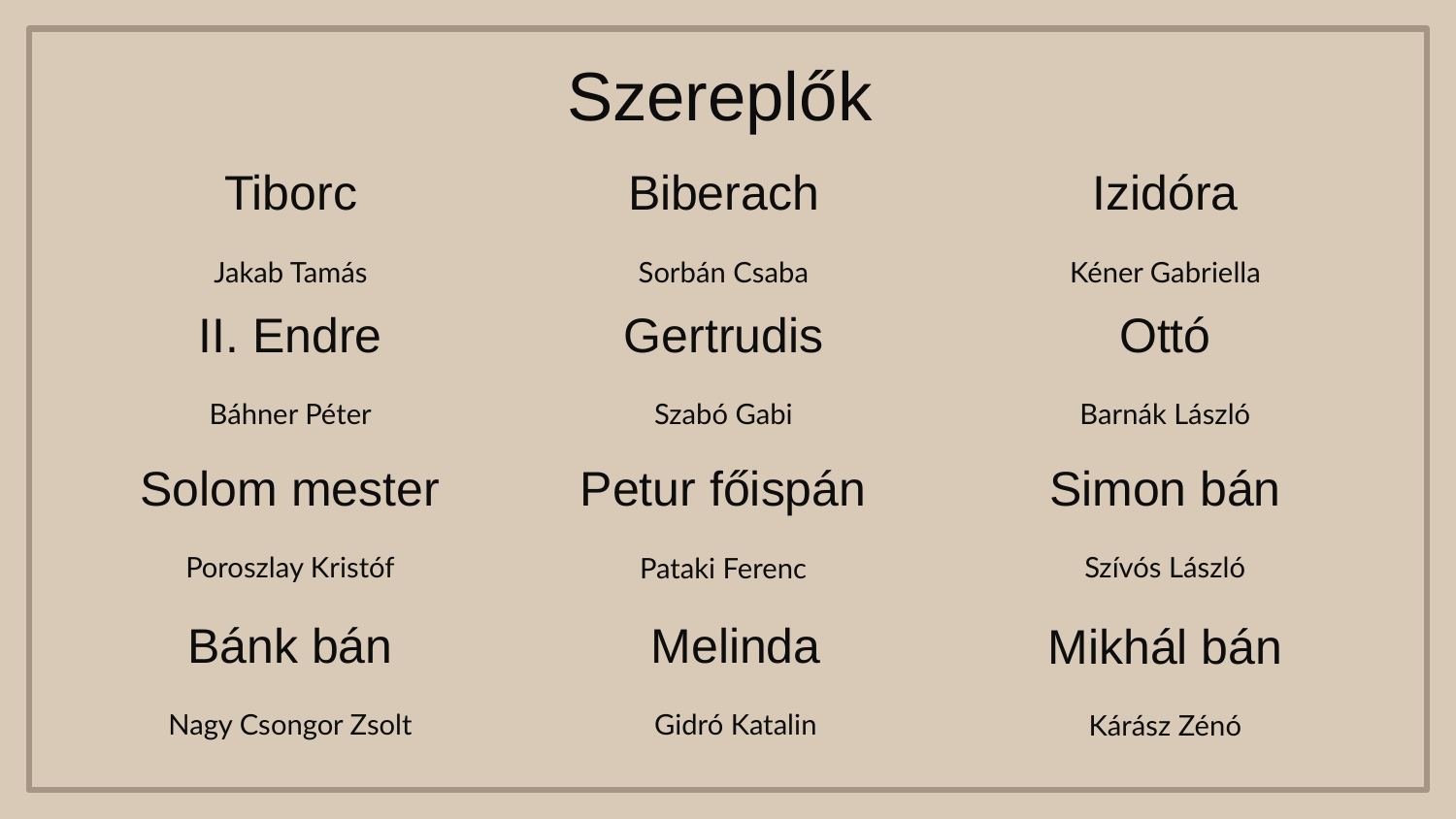

# Szereplők
Tiborc
Biberach
Izidóra
Jakab Tamás
Sorbán Csaba
Kéner Gabriella
II. Endre
Gertrudis
Ottó
Báhner Péter
Szabó Gabi
Barnák László
Solom mester
Simon bán
Petur főispán
Poroszlay Kristóf
Szívós László
Pataki Ferenc
Melinda
Bánk bán
Mikhál bán
Gidró Katalin
Nagy Csongor Zsolt
Kárász Zénó